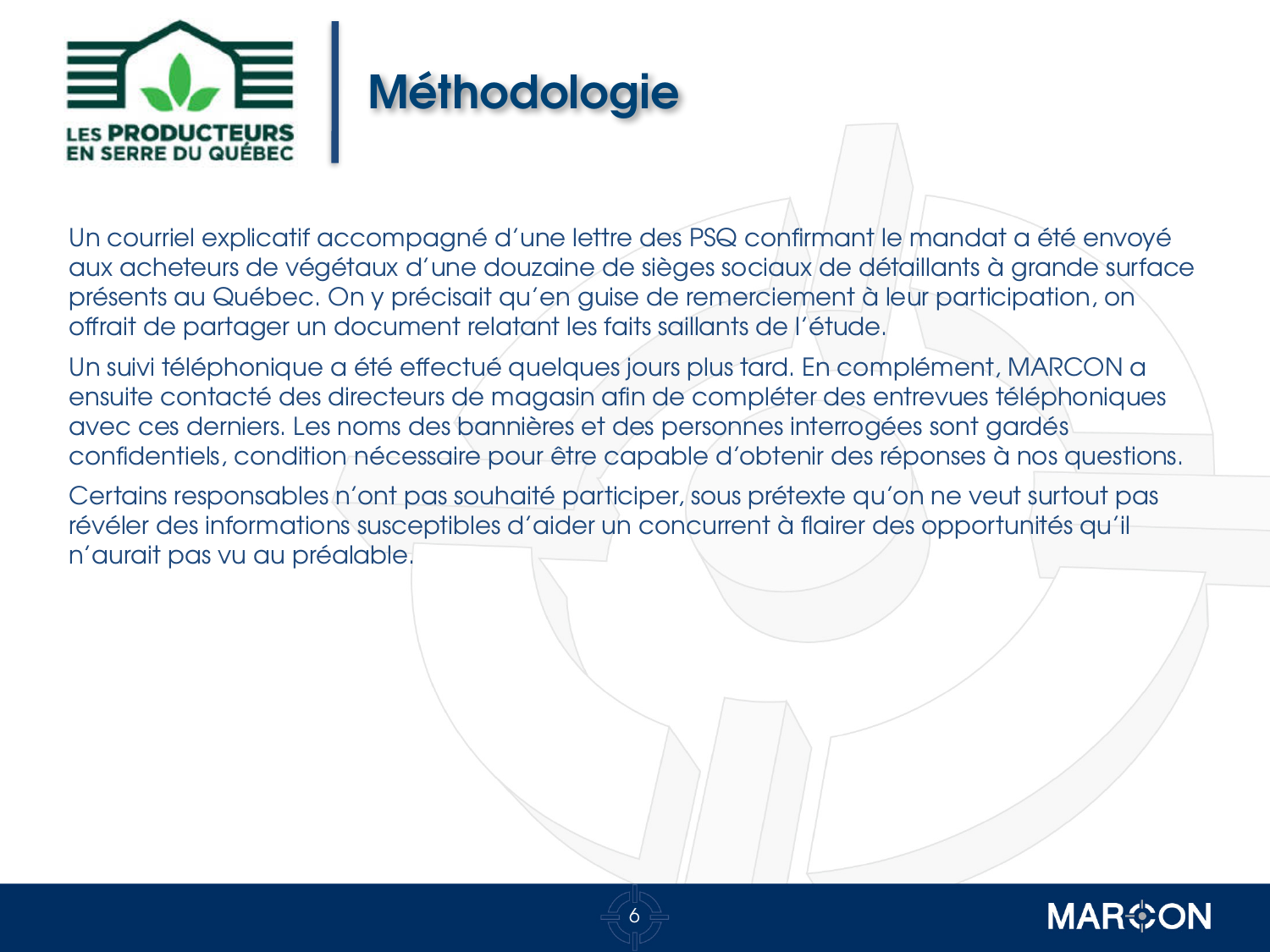

# Méthodologie
Un courriel explicatif accompagné d’une lettre des PSQ confirmant le mandat a été envoyé aux acheteurs de végétaux d’une douzaine de sièges sociaux de détaillants à grande surface présents au Québec. On y précisait qu’en guise de remerciement à leur participation, on offrait de partager un document relatant les faits saillants de l’étude.
Un suivi téléphonique a été effectué quelques jours plus tard. En complément, MARCON a ensuite contacté des directeurs de magasin afin de compléter des entrevues téléphoniques avec ces derniers. Les noms des bannières et des personnes interrogées sont gardés confidentiels, condition nécessaire pour être capable d’obtenir des réponses à nos questions.
Certains responsables n’ont pas souhaité participer, sous prétexte qu’on ne veut surtout pas révéler des informations susceptibles d’aider un concurrent à flairer des opportunités qu’il n’aurait pas vu au préalable.

6